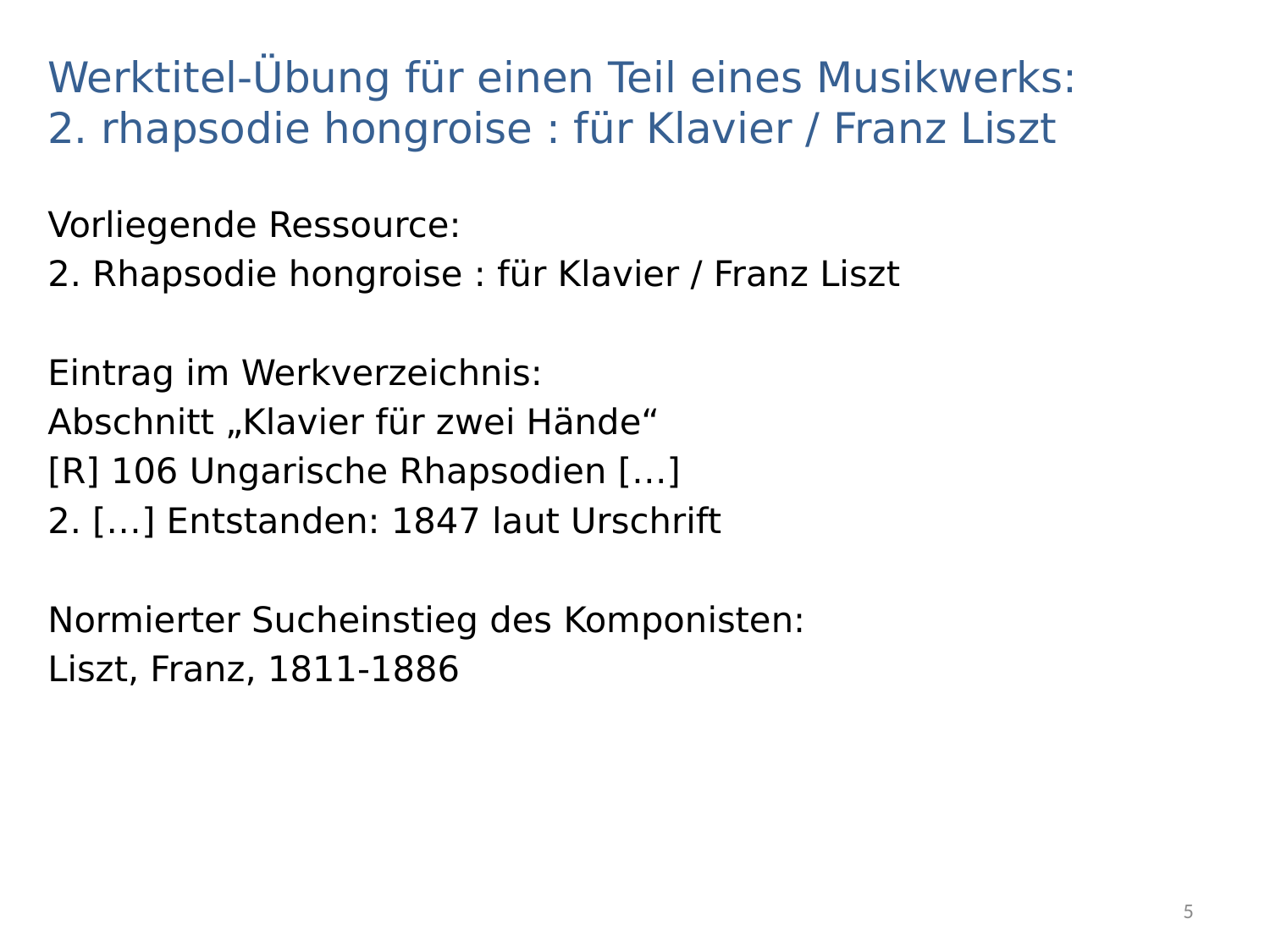

# Werktitel-Übung für einen Teil eines Musikwerks: 2. rhapsodie hongroise : für Klavier / Franz Liszt

Vorliegende Ressource:
2. Rhapsodie hongroise : für Klavier / Franz Liszt

Eintrag im Werkverzeichnis:
Abschnitt „Klavier für zwei Hände“
[R] 106 Ungarische Rhapsodien […]
2. […] Entstanden: 1847 laut Urschrift

Normierter Sucheinstieg des Komponisten:
Liszt, Franz, 1811-1886
5